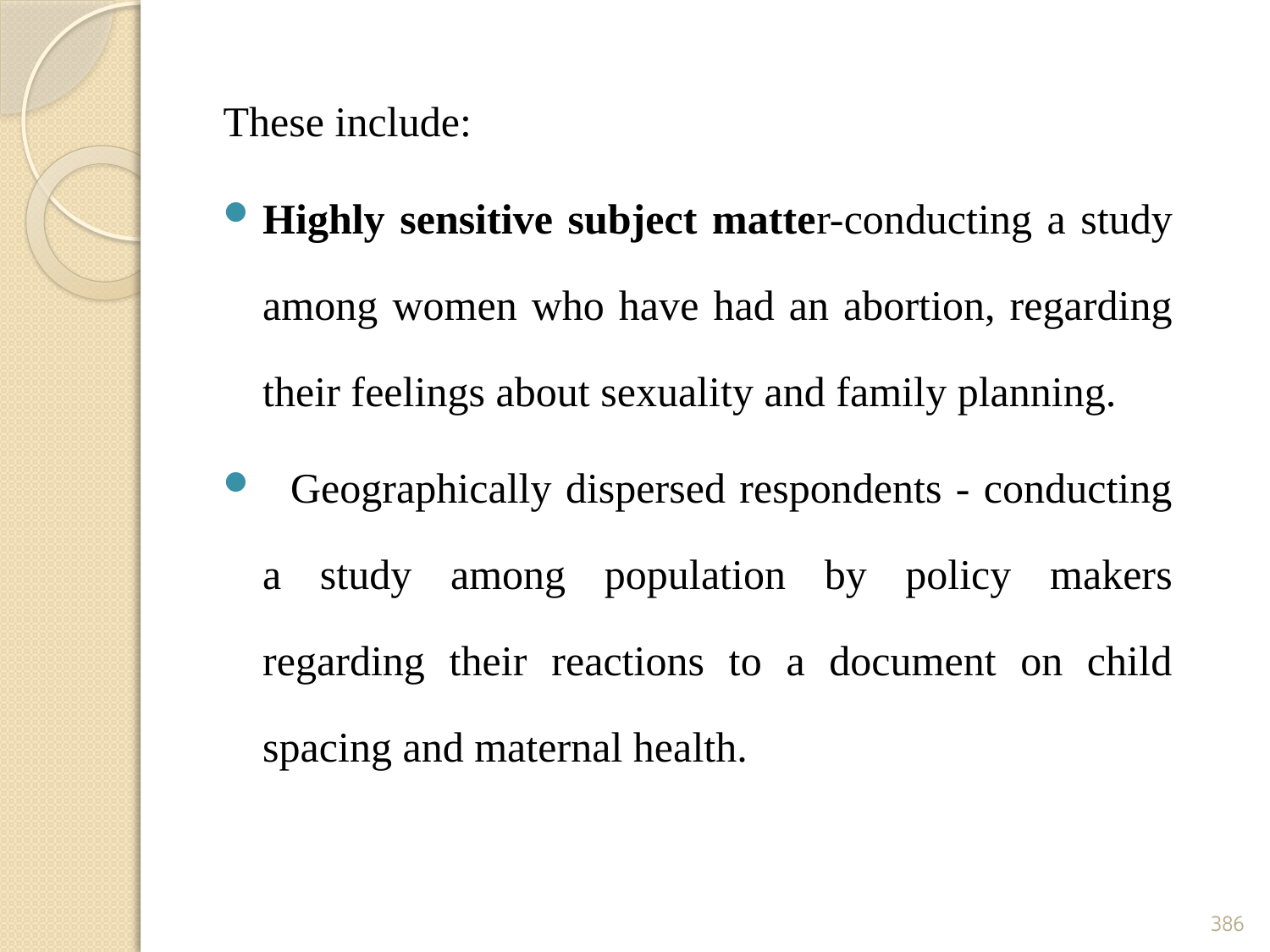

These include:
Highly sensitive subject matter-conducting a study among women who have had an abortion, regarding their feelings about sexuality and family planning.
  Geographically dispersed respondents - conducting a study among population by policy makers regarding their reactions to a document on child spacing and maternal health.
386